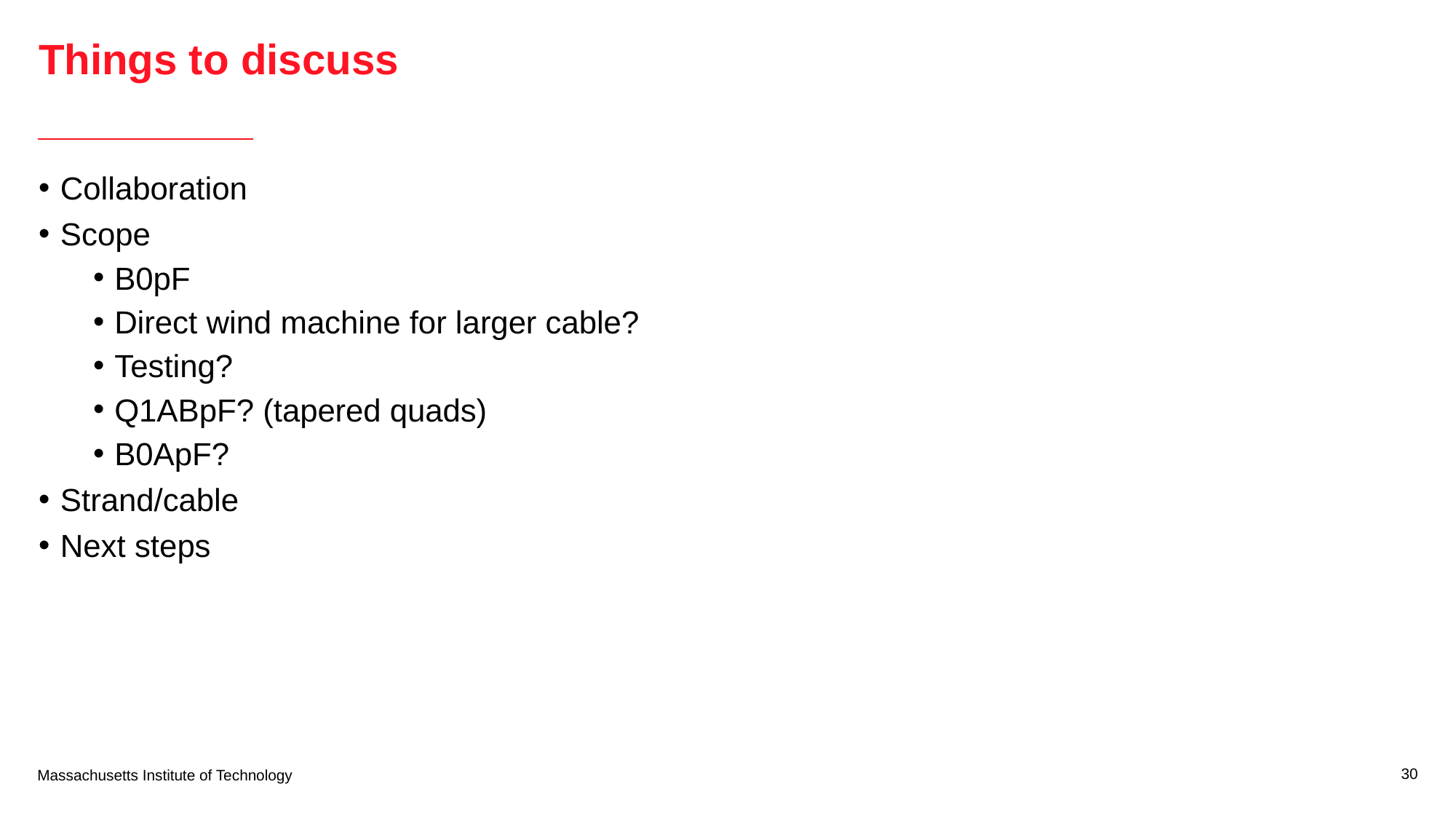

# Things to discuss
Collaboration
Scope
B0pF
Direct wind machine for larger cable?
Testing?
Q1ABpF? (tapered quads)
B0ApF?
Strand/cable
Next steps